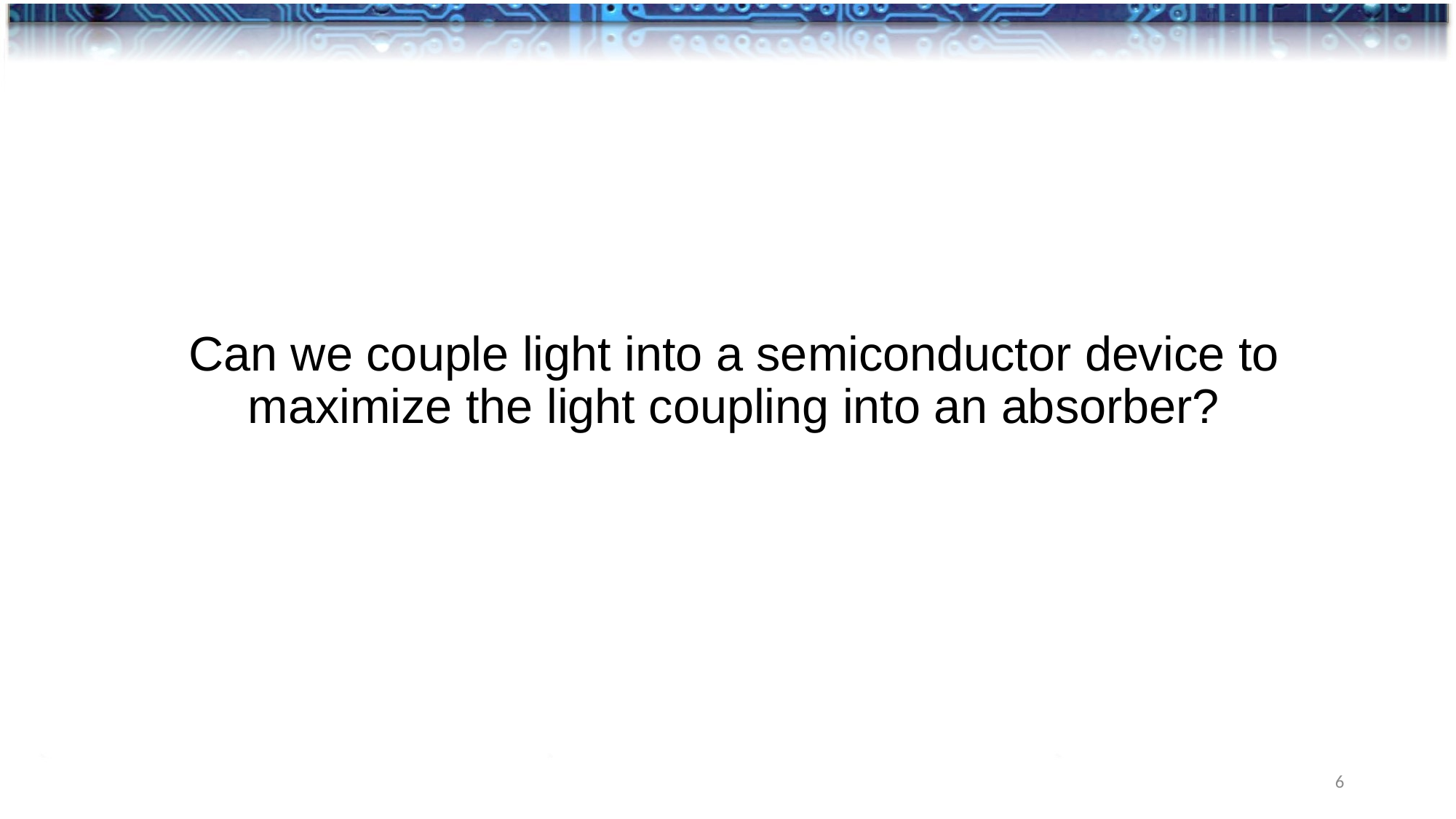

# Can we couple light into a semiconductor device to maximize the light coupling into an absorber?
6